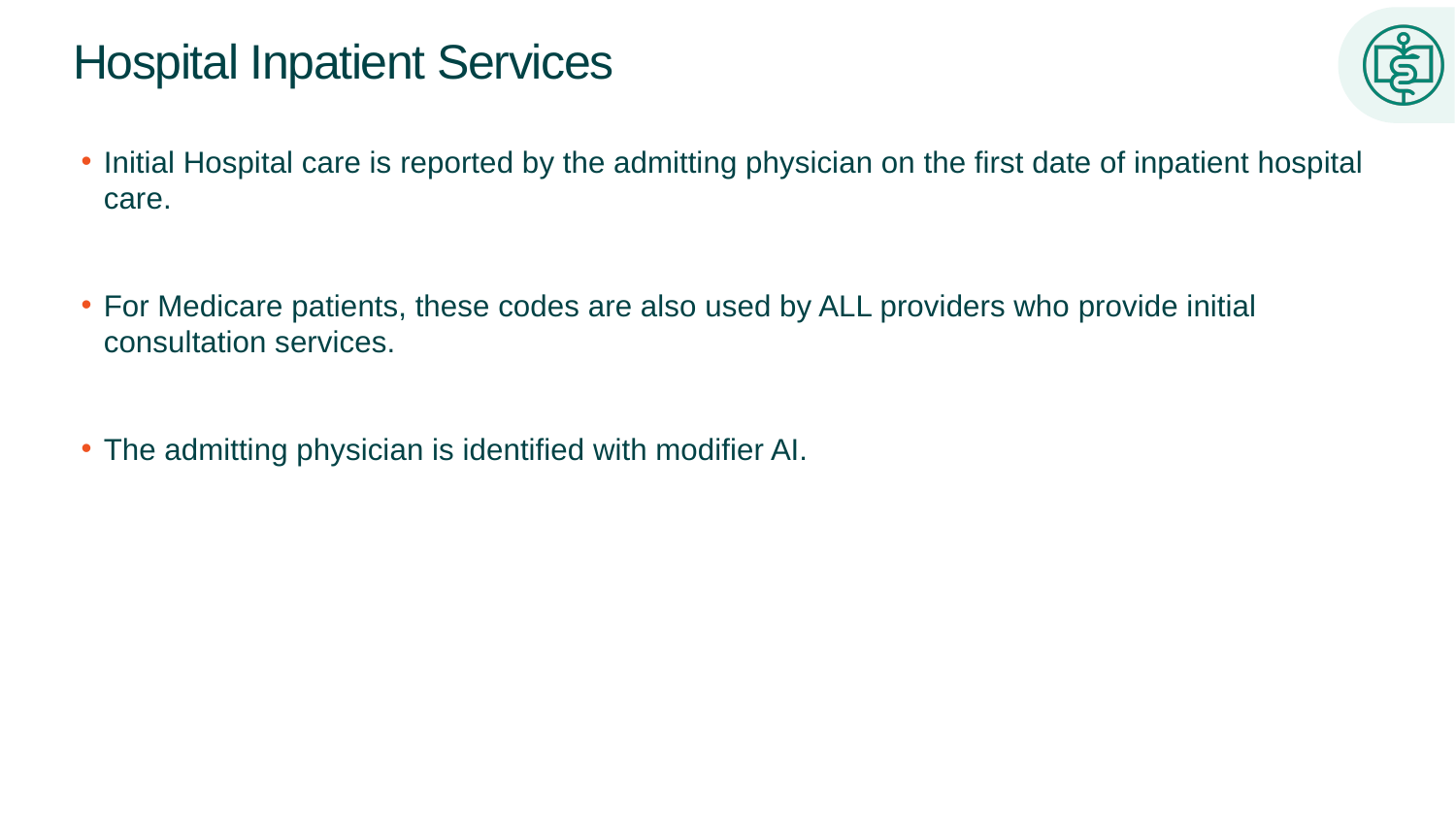

# Hospital Inpatient Services
Initial Hospital care is reported by the admitting physician on the first date of inpatient hospital care.

For Medicare patients, these codes are also used by ALL providers who provide initial consultation services.

The admitting physician is identified with modifier AI.